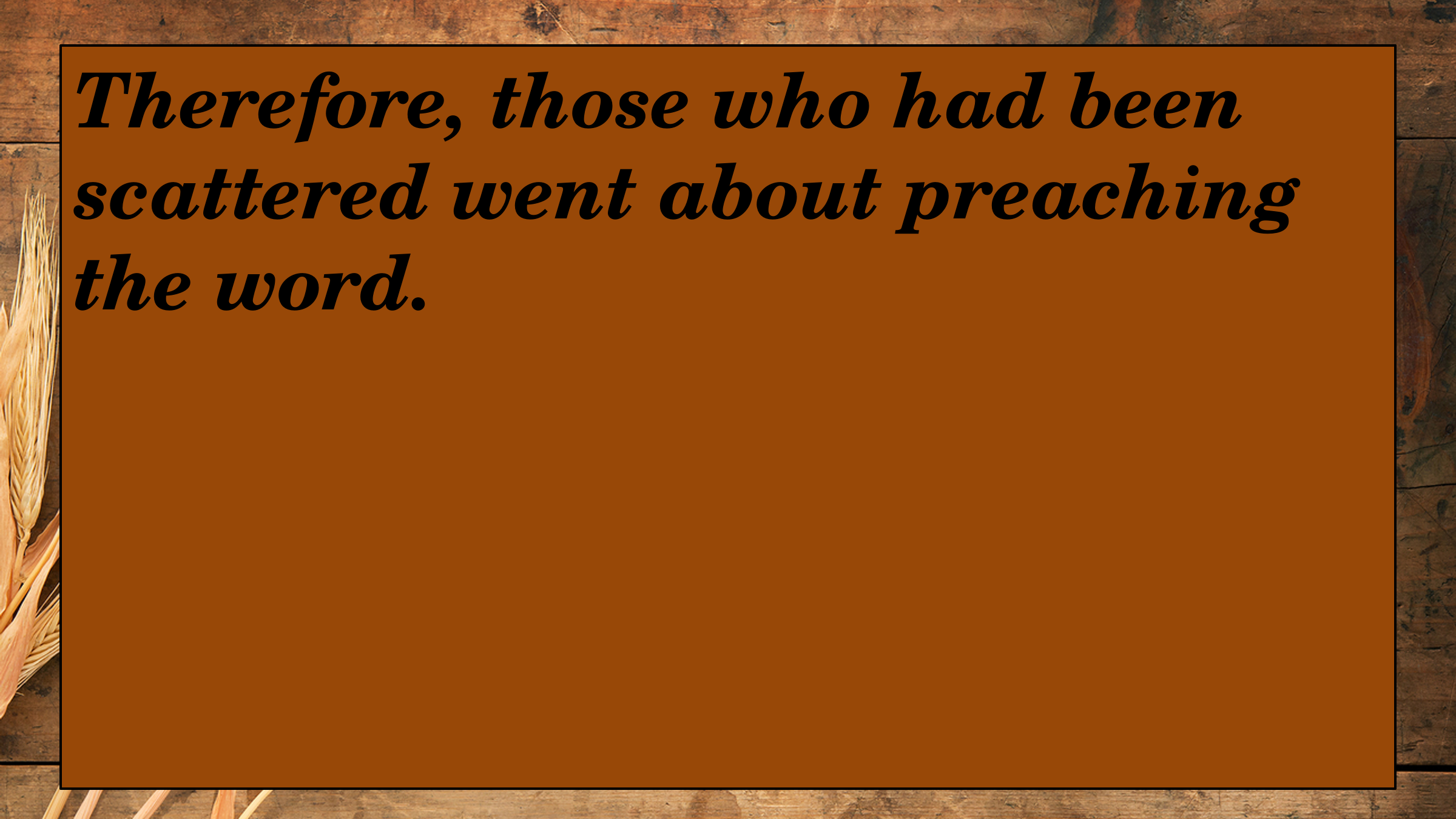

Therefore, those who had been scattered went about preaching the word.